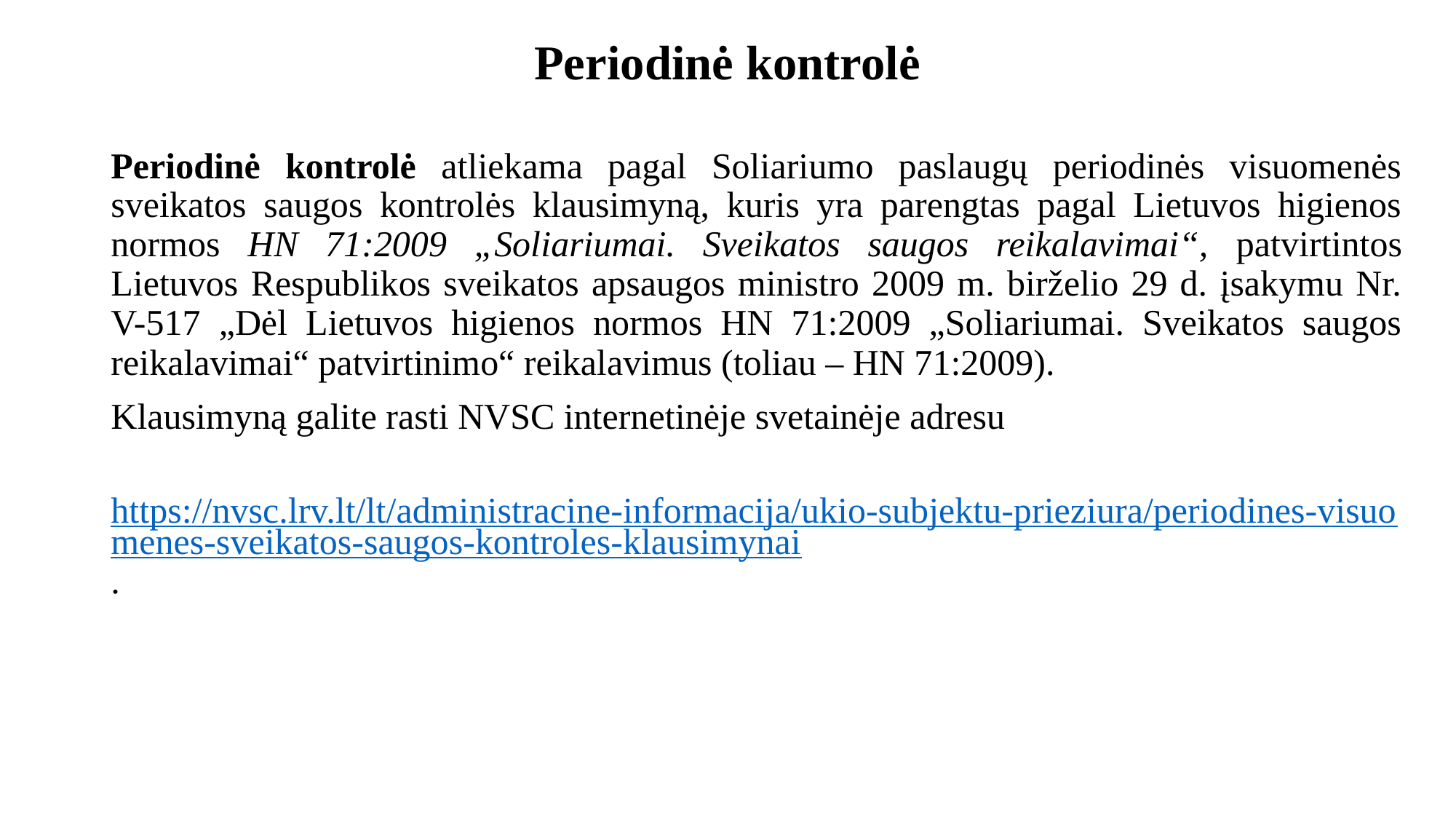

# Periodinė kontrolė
Periodinė kontrolė atliekama pagal Soliariumo paslaugų periodinės visuomenės sveikatos saugos kontrolės klausimyną, kuris yra parengtas pagal Lietuvos higienos normos HN 71:2009 „Soliariumai. Sveikatos saugos reikalavimai“, patvirtintos Lietuvos Respublikos sveikatos apsaugos ministro 2009 m. birželio 29 d. įsakymu Nr. V-517 „Dėl Lietuvos higienos normos HN 71:2009 „Soliariumai. Sveikatos saugos reikalavimai“ patvirtinimo“ reikalavimus (toliau – HN 71:2009).
Klausimyną galite rasti NVSC internetinėje svetainėje adresu
 https://nvsc.lrv.lt/lt/administracine-informacija/ukio-subjektu-prieziura/periodines-visuomenes-sveikatos-saugos-kontroles-klausimynai.